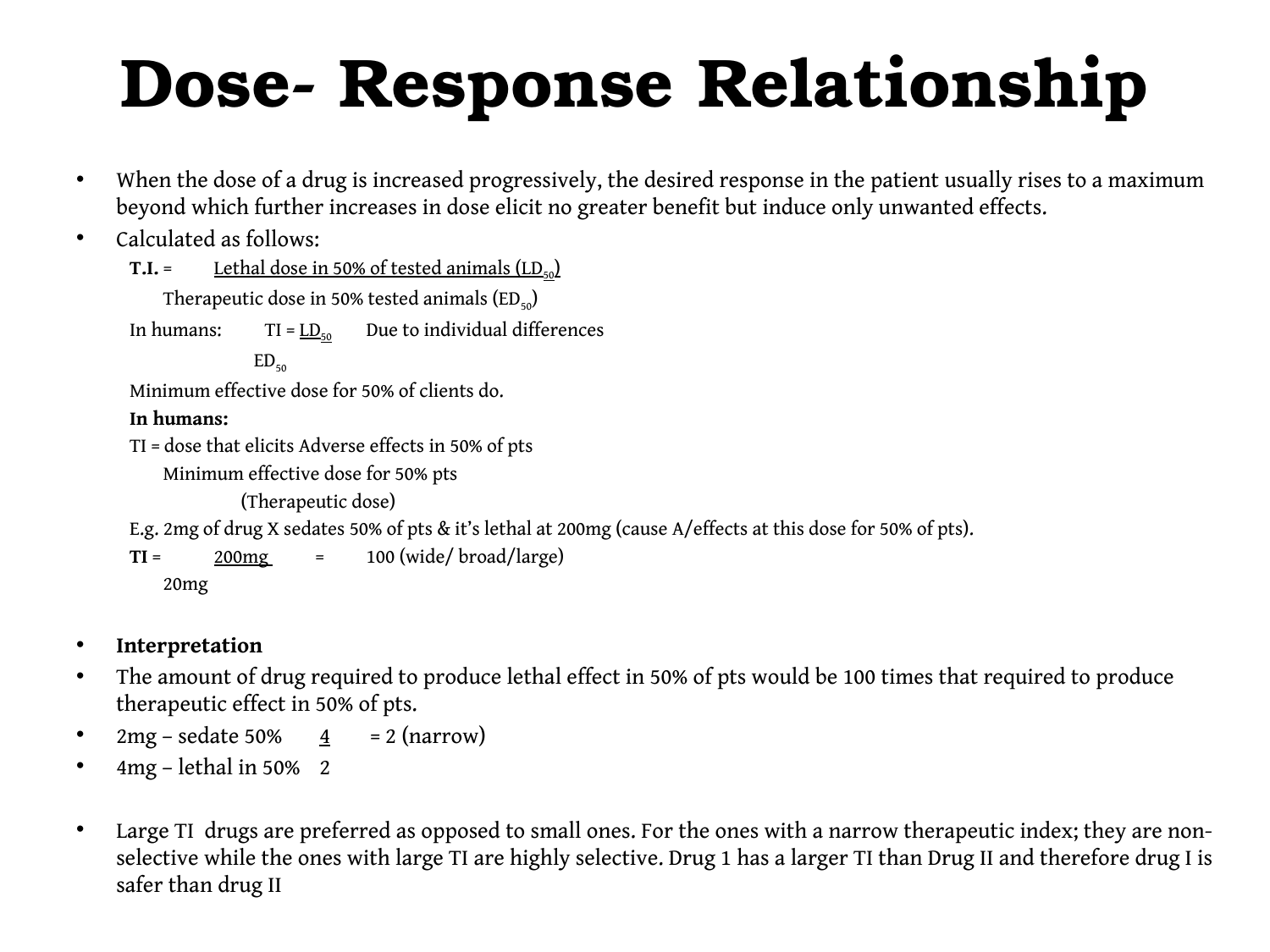

# Dose- Response Relationship
When the dose of a drug is increased progressively, the desired response in the patient usually rises to a maximum beyond which further increases in dose elicit no greater benefit but induce only unwanted effects.
Calculated as follows:
T.I. =	Lethal dose in 50% of tested animals (LD50)
	Therapeutic dose in 50% tested animals (ED50)
In humans: 	TI = LD50	Due to individual differences
		         ED50
Minimum effective dose for 50% of clients do.
In humans:
TI = dose that elicits Adverse effects in 50% of pts
	Minimum effective dose for 50% pts
                         (Therapeutic dose)
E.g. 2mg of drug X sedates 50% of pts & it’s lethal at 200mg (cause A/effects at this dose for 50% of pts).
TI = 	200mg 	=	100 (wide/ broad/large)
  	20mg

Interpretation
The amount of drug required to produce lethal effect in 50% of pts would be 100 times that required to produce therapeutic effect in 50% of pts.
2mg – sedate 50%		4	= 2 (narrow)
4mg – lethal in 50% 	2

Large TI  drugs are preferred as opposed to small ones. For the ones with a narrow therapeutic index; they are non-selective while the ones with large TI are highly selective. Drug 1 has a larger TI than Drug II and therefore drug I is safer than drug II